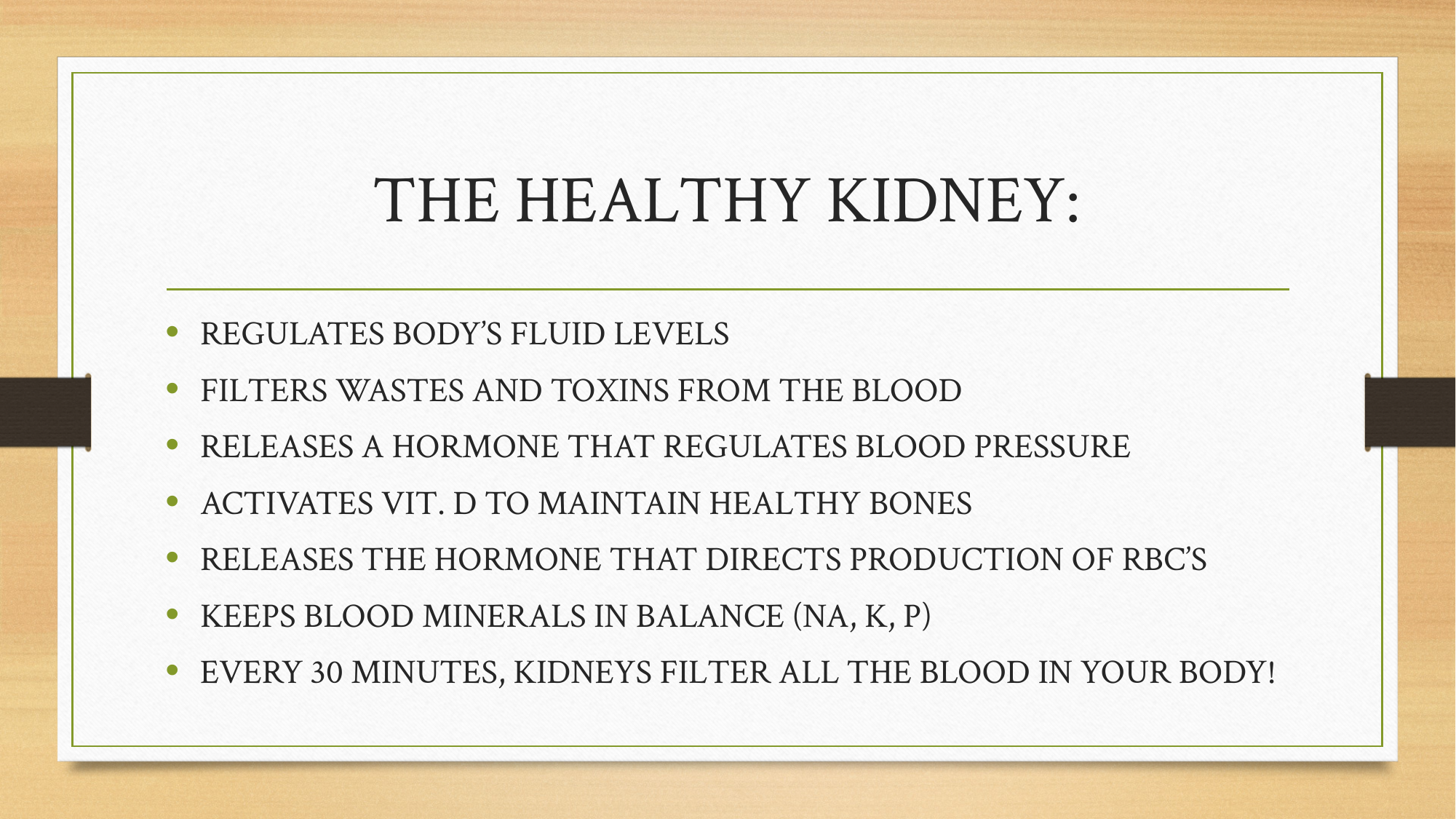

# THE HEALTHY KIDNEY:
REGULATES BODY’S FLUID LEVELS
FILTERS WASTES AND TOXINS FROM THE BLOOD
RELEASES A HORMONE THAT REGULATES BLOOD PRESSURE
ACTIVATES VIT. D TO MAINTAIN HEALTHY BONES
RELEASES THE HORMONE THAT DIRECTS PRODUCTION OF RBC’S
KEEPS BLOOD MINERALS IN BALANCE (NA, K, P)
EVERY 30 MINUTES, KIDNEYS FILTER ALL THE BLOOD IN YOUR BODY!